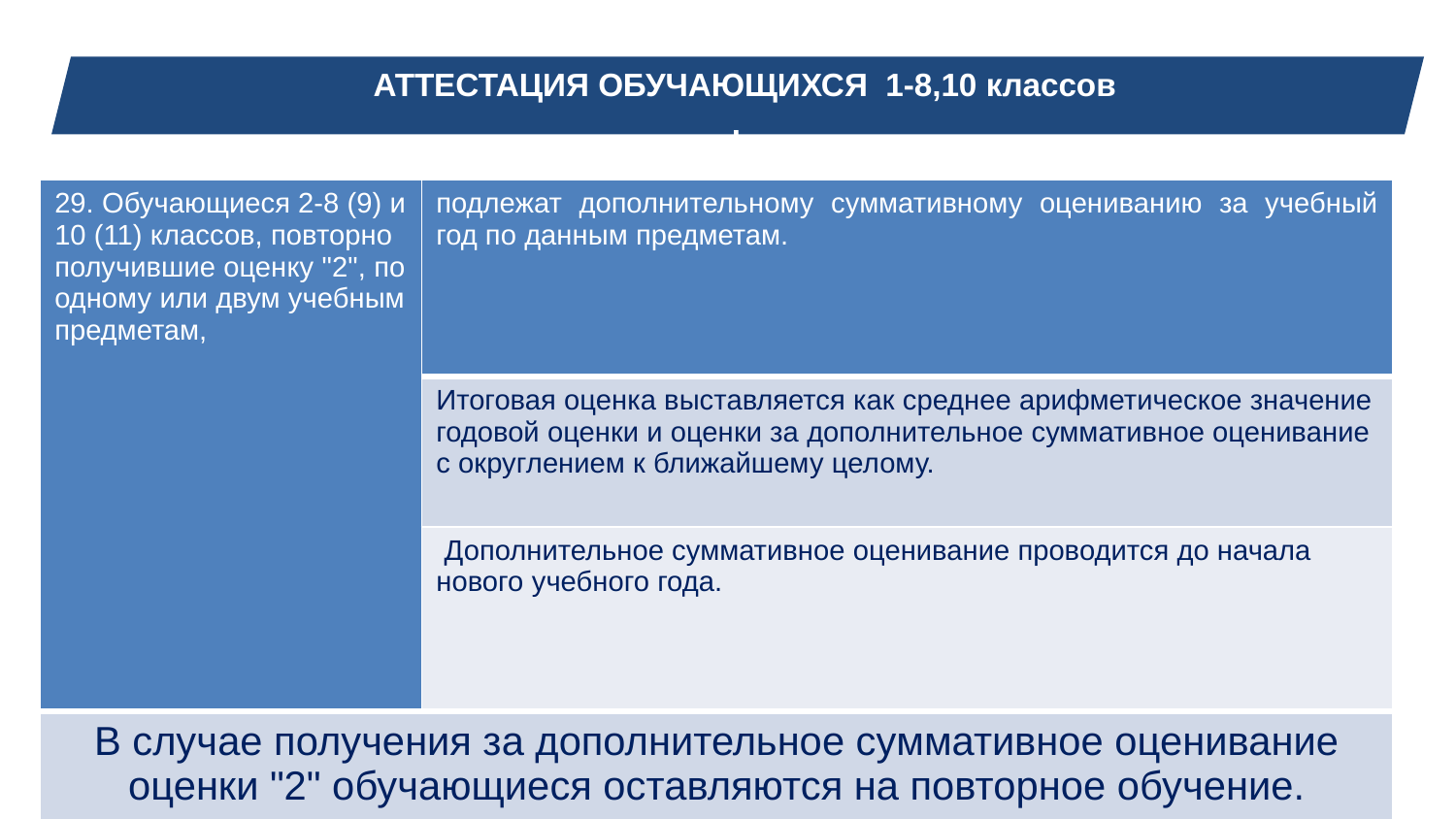

АТТЕСТАЦИЯ ОБУЧАЮЩИХСЯ  1-8,10 классов
.
| 29. Обучающиеся 2-8 (9) и 10 (11) классов, повторно получившие оценку "2", по одному или двум учебным предметам, | подлежат дополнительному суммативному оцениванию за учебный год по данным предметам. |
| --- | --- |
|  | Итоговая оценка выставляется как среднее арифметическое значение годовой оценки и оценки за дополнительное суммативное оценивание с округлением к ближайшему целому. |
|  | Дополнительное суммативное оценивание проводится до начала нового учебного года. |
| В случае получения за дополнительное суммативное оценивание оценки "2" обучающиеся оставляются на повторное обучение. |  |